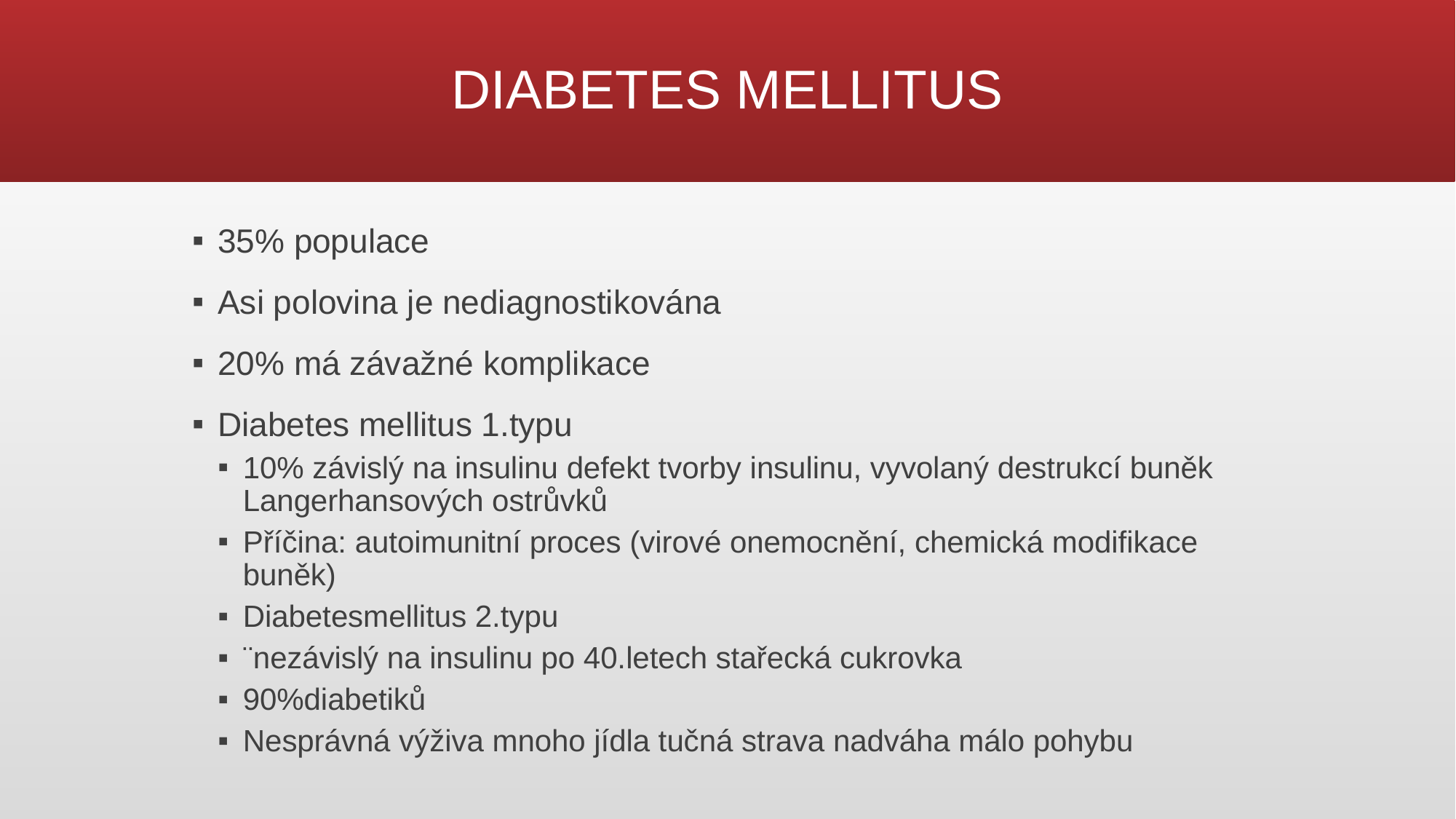

# DIABETES MELLITUS
35% populace
Asi polovina je nediagnostikována
20% má závažné komplikace
Diabetes mellitus 1.typu
10% závislý na insulinu defekt tvorby insulinu, vyvolaný destrukcí buněk Langerhansových ostrůvků
Příčina: autoimunitní proces (virové onemocnění, chemická modifikace buněk)
Diabetesmellitus 2.typu
¨nezávislý na insulinu po 40.letech stařecká cukrovka
90%diabetiků
Nesprávná výživa mnoho jídla tučná strava nadváha málo pohybu